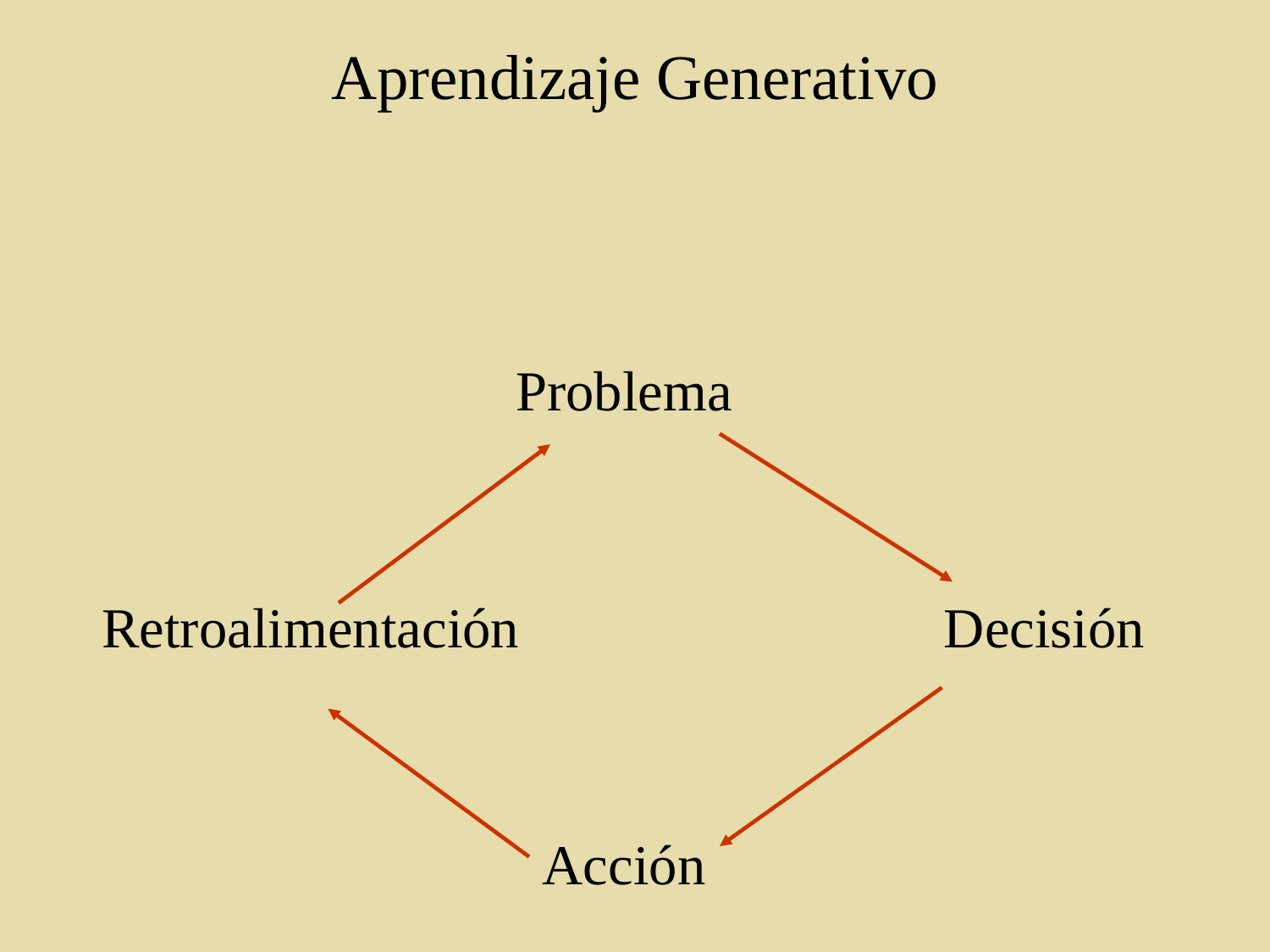

# Aprendizaje Generativo

Problema

Retroalimentación                              Decisión

Acción

Retroalimentación                              Decisión

Acción